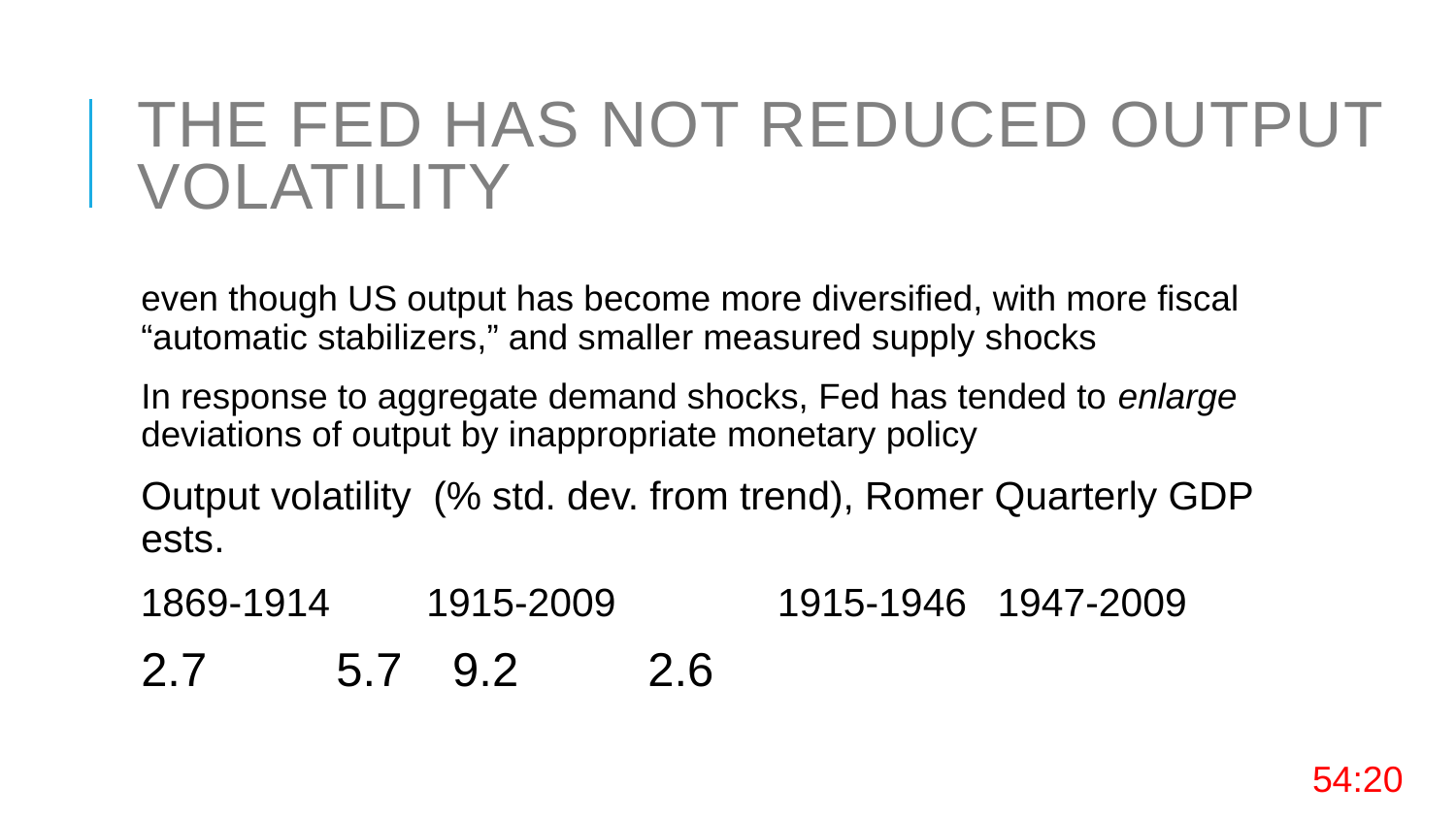

# The Fed has not reduced output volatility
even though US output has become more diversified, with more fiscal “automatic stabilizers,” and smaller measured supply shocks
In response to aggregate demand shocks, Fed has tended to enlarge deviations of output by inappropriate monetary policy
Output volatility  (% std. dev. from trend), Romer Quarterly GDP ests.
 1869-1914	1915-2009	      1915-1946	1947-2009
		2.7		    5.7		  9.2		      2.6

54:20